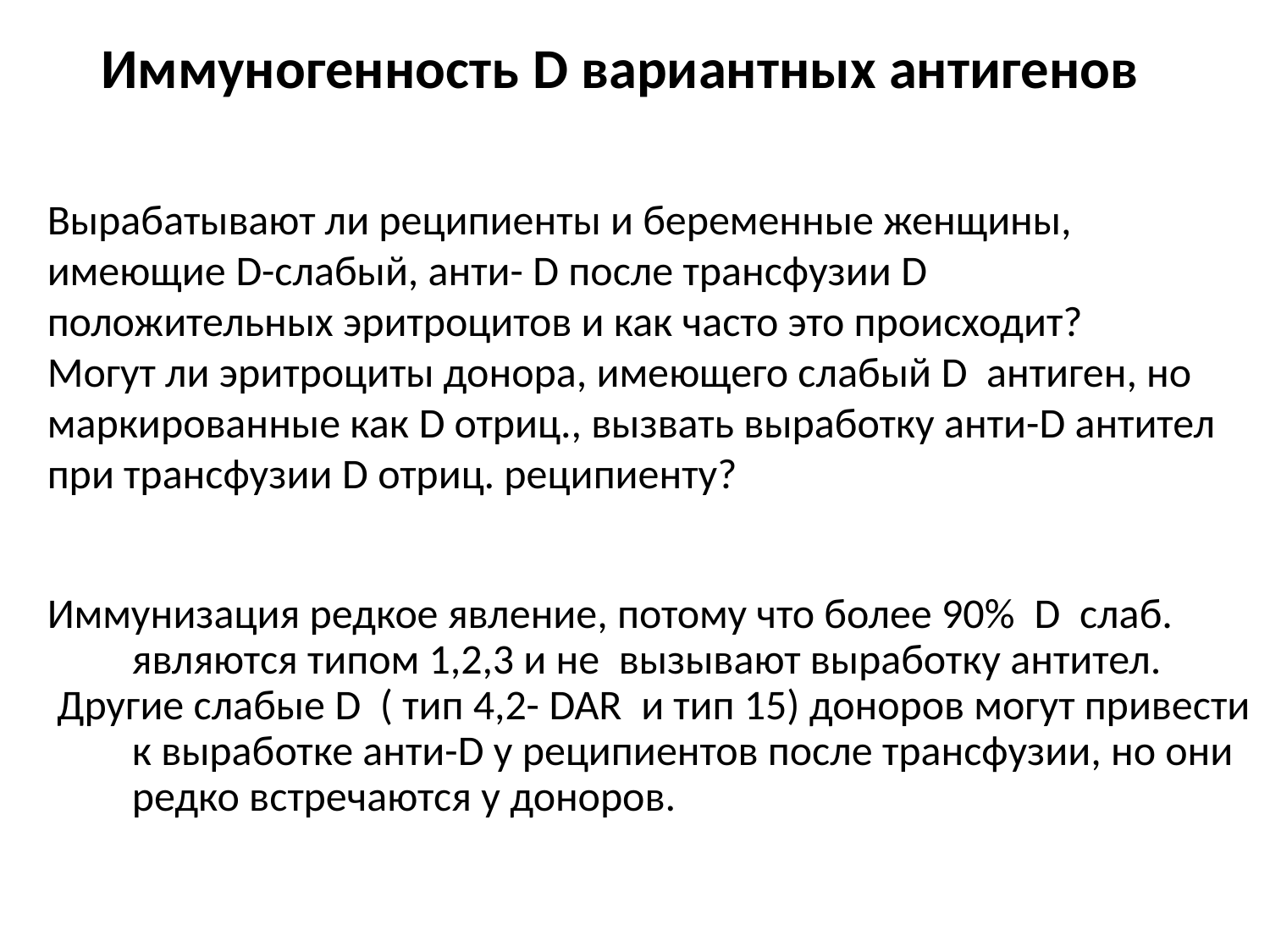

Иммуногенность D вариантных антигенов
Вырабатывают ли реципиенты и беременные женщины, имеющие D-слабый, анти- D после трансфузии D  положительных эритроцитов и как часто это происходит?
Могут ли эритроциты донора, имеющего слабый D  антиген, но маркированные как D отриц., вызвать выработку анти-D антител при трансфузии D отриц. реципиенту?
Иммунизация редкое явление, потому что более 90%  D  слаб. являются типом 1,2,3 и не  вызывают выработку антител.
 Другие слабые D  ( тип 4,2- DAR  и тип 15) доноров могут привести к выработке анти-D у реципиентов после трансфузии, но они редко встречаются у доноров.